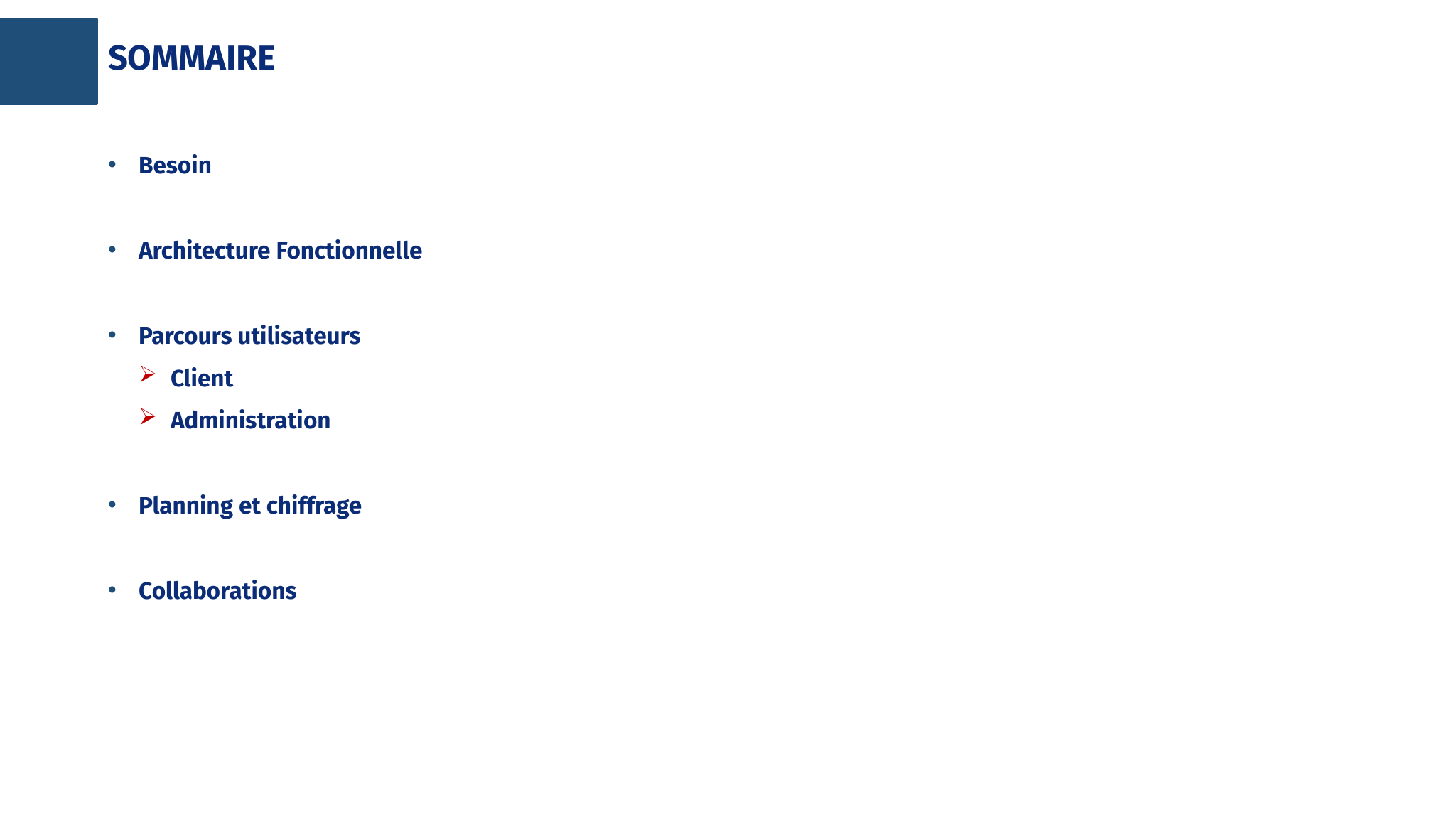

# SOMMAIRE
Besoin

Architecture Fonctionnelle

Parcours utilisateurs
Client
Administration

Planning et chiffrage

Collaborations